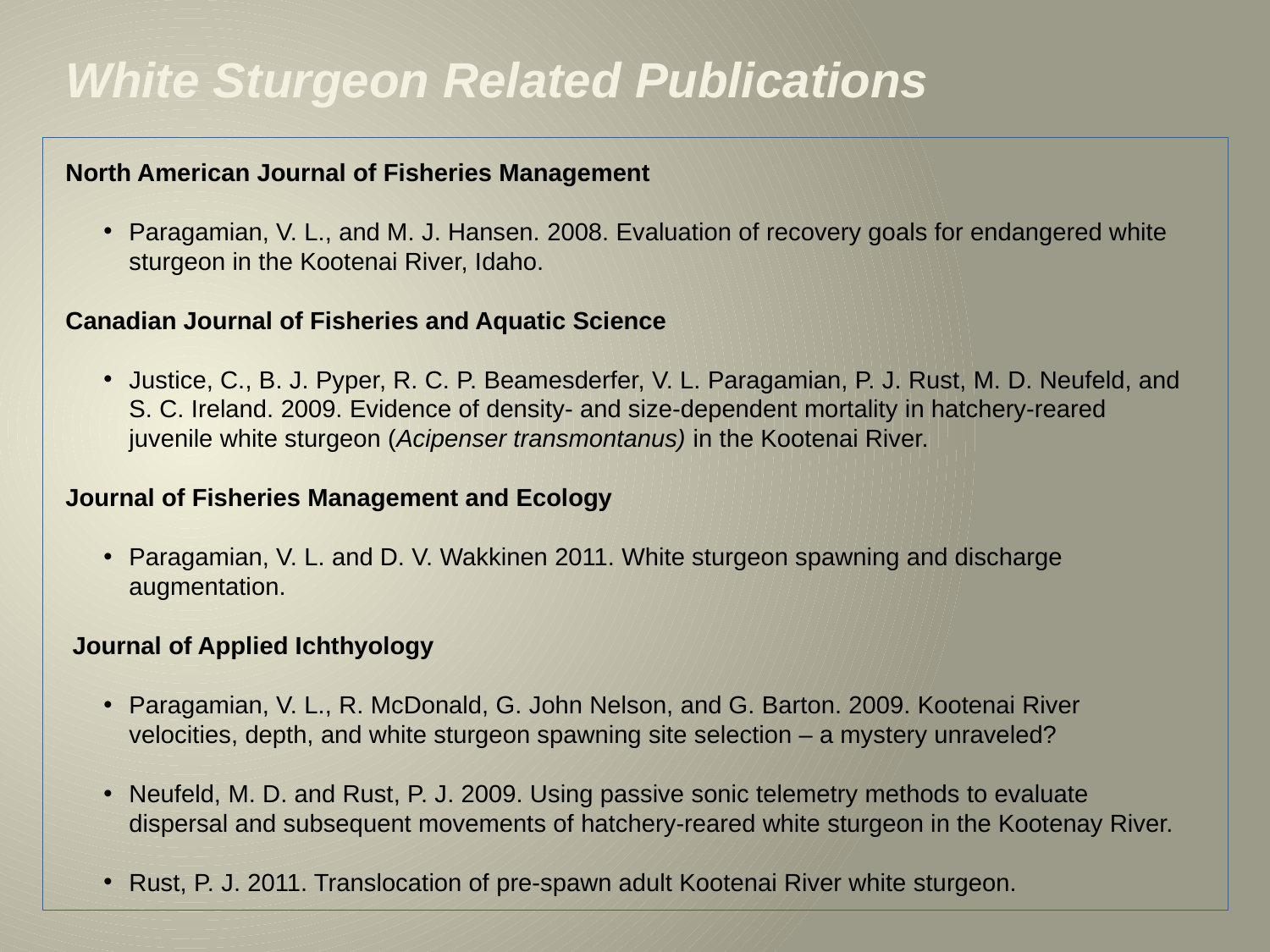

White Sturgeon Related Publications

North American Journal of Fisheries Management

Paragamian, V. L., and M. J. Hansen. 2008. Evaluation of recovery goals for endangered white sturgeon in the Kootenai River, Idaho.

Canadian Journal of Fisheries and Aquatic Science

Justice, C., B. J. Pyper, R. C. P. Beamesderfer, V. L. Paragamian, P. J. Rust, M. D. Neufeld, and S. C. Ireland. 2009. Evidence of density- and size-dependent mortality in hatchery-reared juvenile white sturgeon (Acipenser transmontanus) in the Kootenai River.

Journal of Fisheries Management and Ecology

Paragamian, V. L. and D. V. Wakkinen 2011. White sturgeon spawning and discharge augmentation.

 Journal of Applied Ichthyology

Paragamian, V. L., R. McDonald, G. John Nelson, and G. Barton. 2009. Kootenai River velocities, depth, and white sturgeon spawning site selection – a mystery unraveled?

Neufeld, M. D. and Rust, P. J. 2009. Using passive sonic telemetry methods to evaluate dispersal and subsequent movements of hatchery-reared white sturgeon in the Kootenay River.

Rust, P. J. 2011. Translocation of pre-spawn adult Kootenai River white sturgeon.